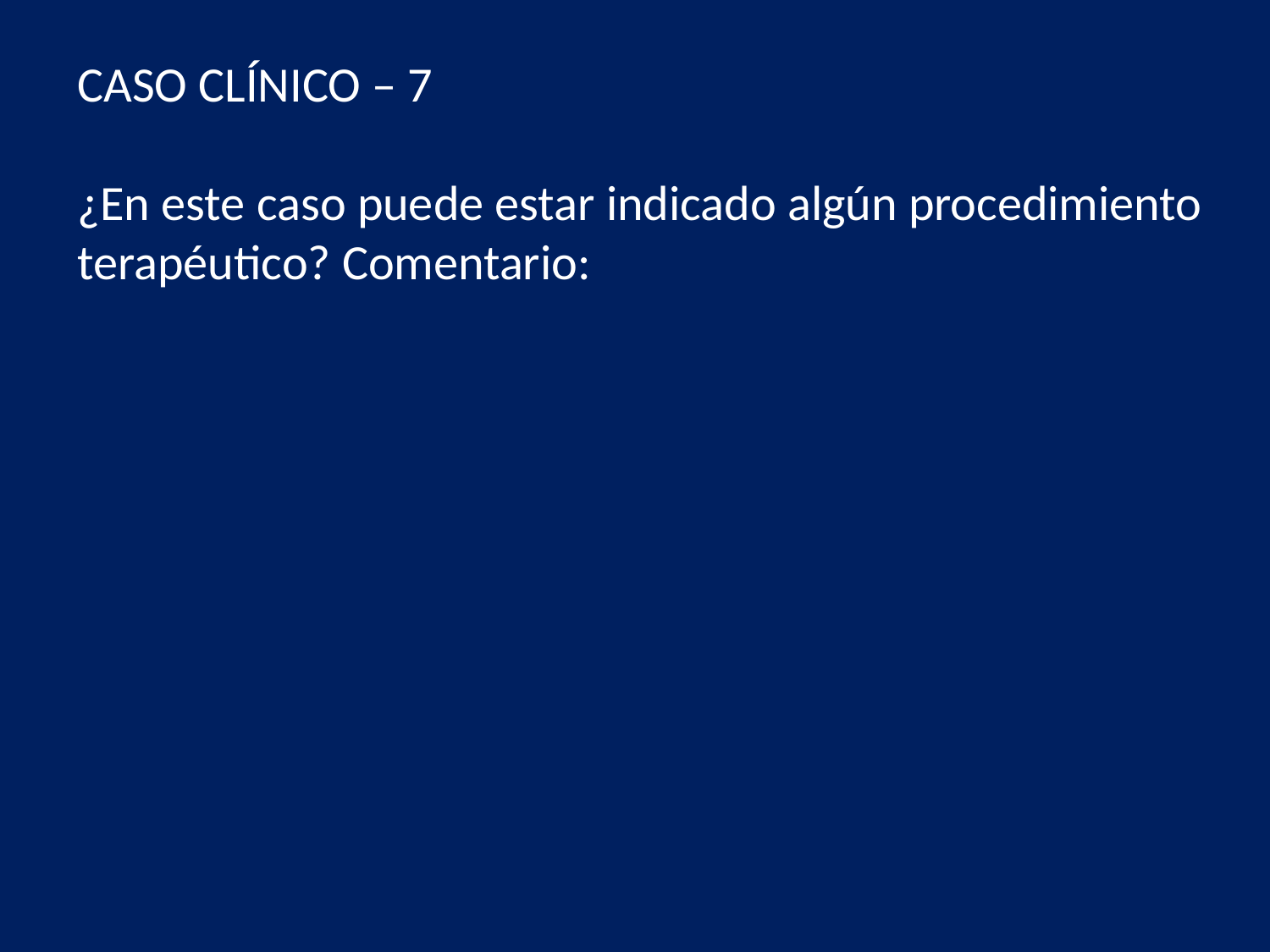

CASO CLÍNICO – 7

¿En este caso puede estar indicado algún procedimiento terapéutico? Comentario: